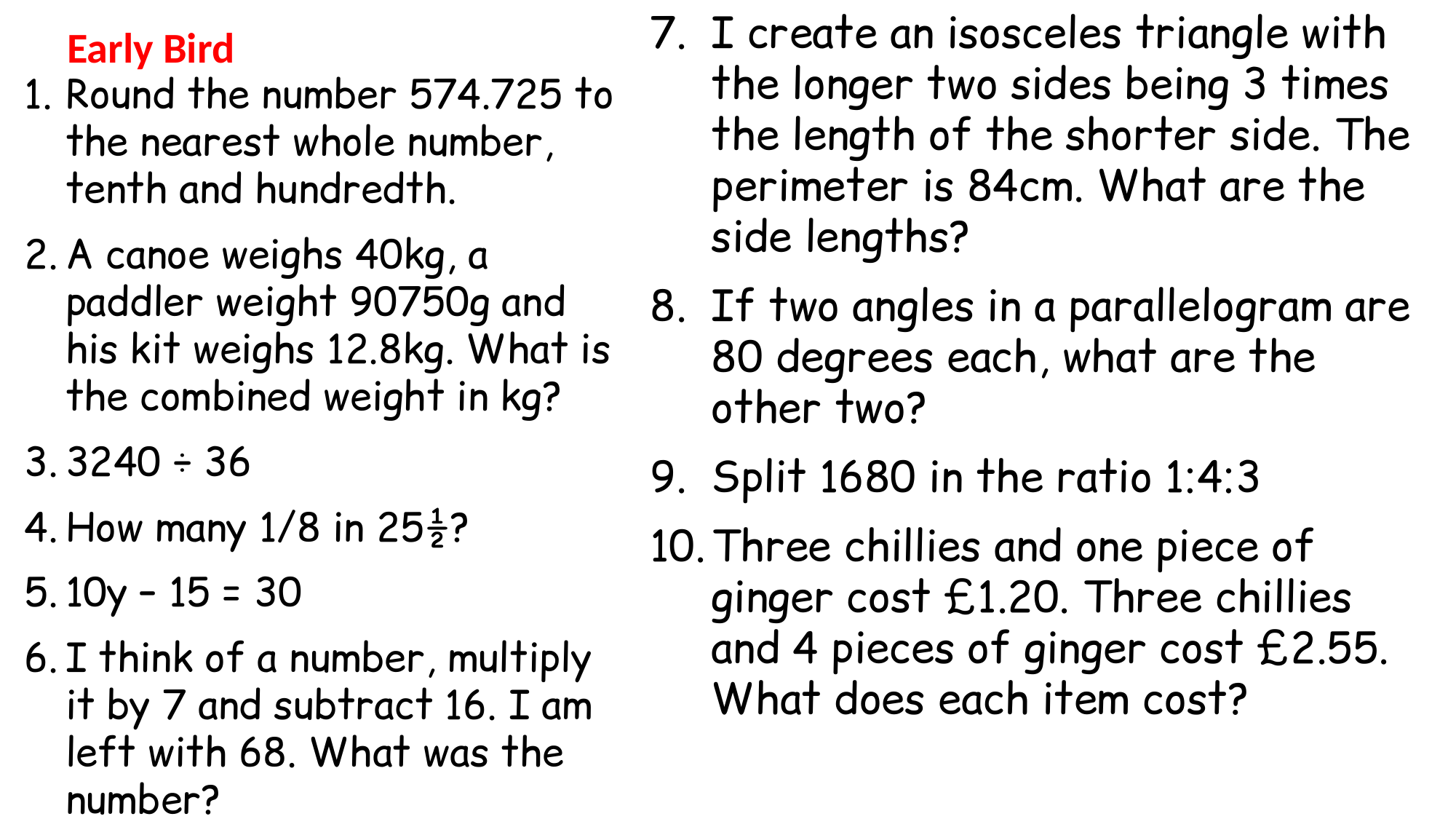

I create an isosceles triangle with the longer two sides being 3 times the length of the shorter side. The perimeter is 84cm. What are the side lengths?
If two angles in a parallelogram are 80 degrees each, what are the other two?
Split 1680 in the ratio 1:4:3
Three chillies and one piece of ginger cost £1.20. Three chillies and 4 pieces of ginger cost £2.55. What does each item cost?
Early Bird
Round the number 574.725 to the nearest whole number, tenth and hundredth.
A canoe weighs 40kg, a paddler weight 90750g and his kit weighs 12.8kg. What is the combined weight in kg?
3240 ÷ 36
How many 1/8 in 25½?
10y – 15 = 30
I think of a number, multiply it by 7 and subtract 16. I am left with 68. What was the number?